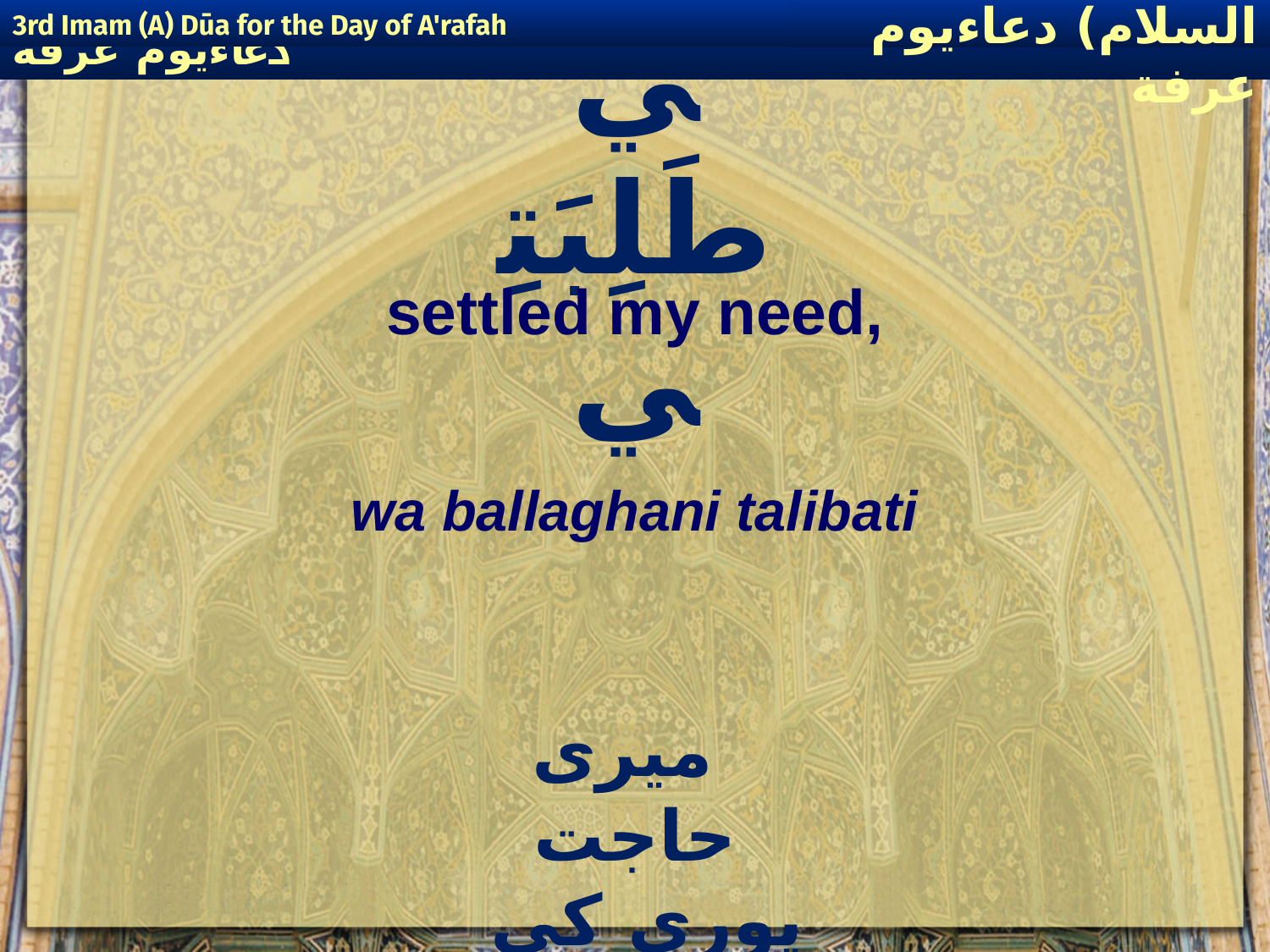

3rd Imam (A) Dūa for the Day of A'rafah
إمام حسين(عليه السلام) دعاءيوم عرفة
# وَبَلَّغَنِي طَلِبَتِي
settled my need,
wa ballaghani talibati
 میری حاجت پوری کی